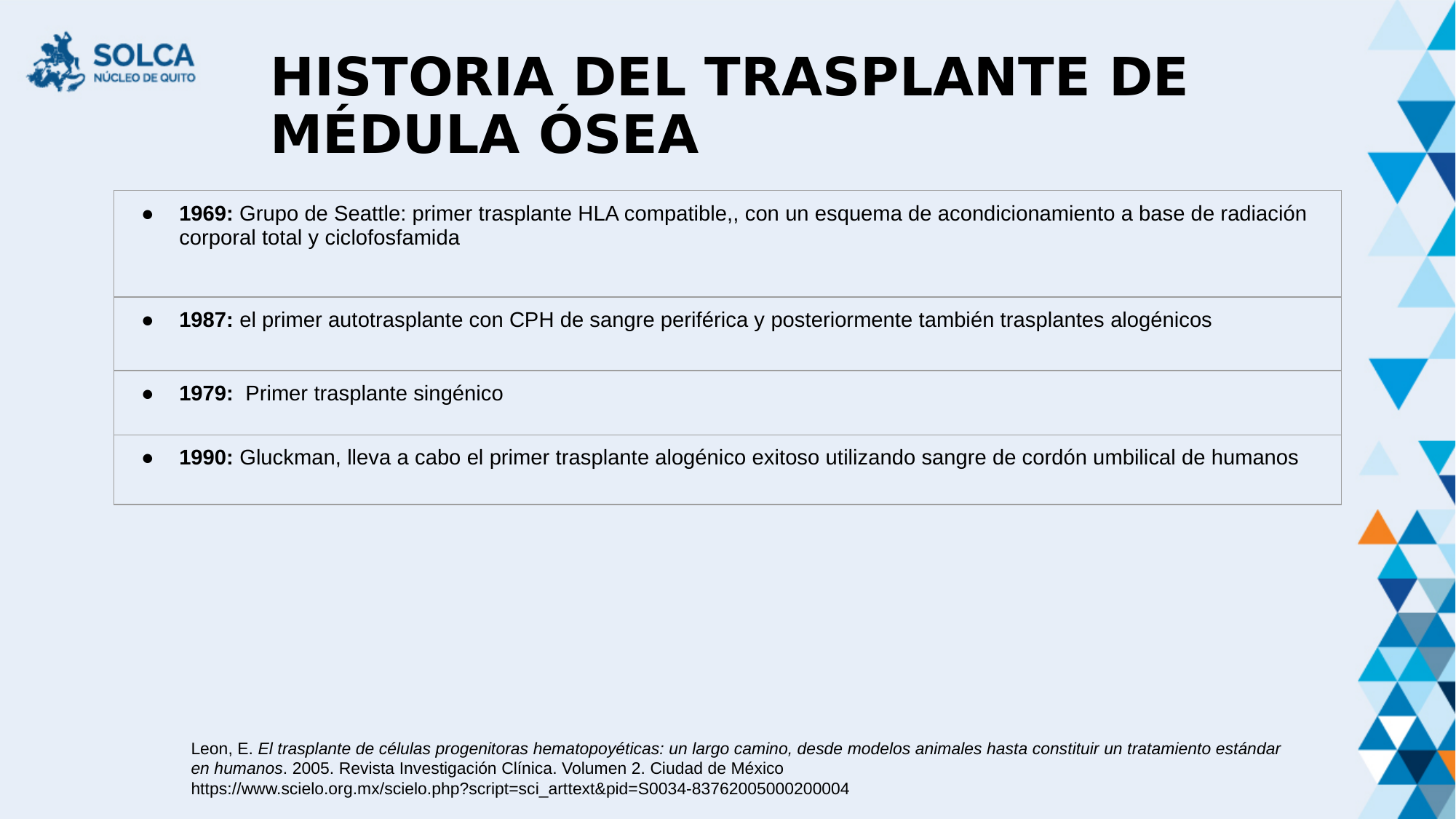

HISTORIA DEL TRASPLANTE DE MÉDULA ÓSEA
| 1969: Grupo de Seattle: primer trasplante HLA compatible,, con un esquema de acondicionamiento a base de radiación corporal total y ciclofosfamida |
| --- |
| 1987: el primer autotrasplante con CPH de sangre periférica y posteriormente también trasplantes alogénicos |
| 1979: Primer trasplante singénico |
| 1990: Gluckman, lleva a cabo el primer trasplante alogénico exitoso utilizando sangre de cordón umbilical de humanos |

Leon, E. El trasplante de células progenitoras hematopoyéticas: un largo camino, desde modelos animales hasta constituir un tratamiento estándar en humanos. 2005. Revista Investigación Clínica. Volumen 2. Ciudad de México
https://www.scielo.org.mx/scielo.php?script=sci_arttext&pid=S0034-83762005000200004